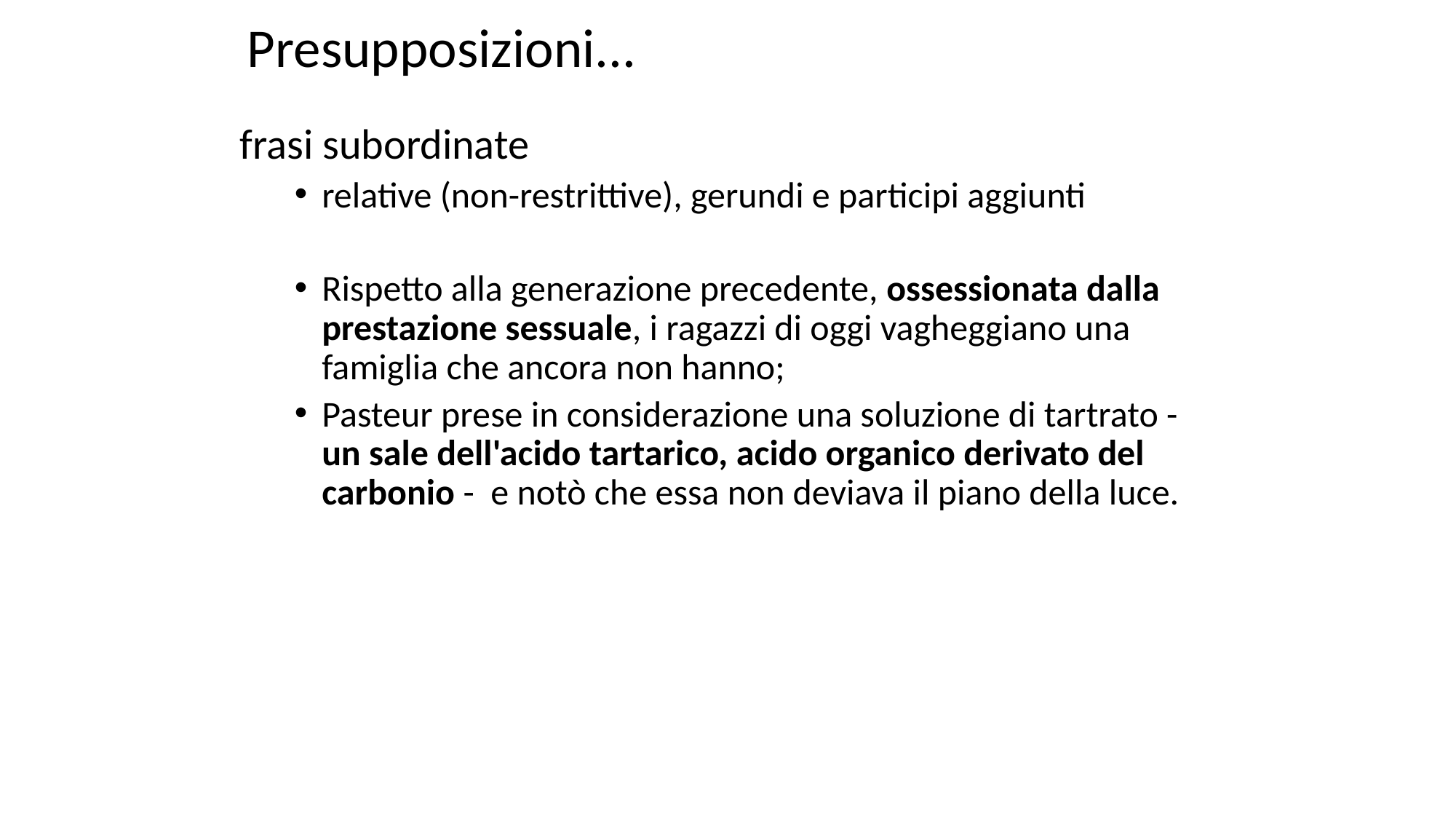

# Presupposizioni...
frasi subordinate
relative (non-restrittive), gerundi e participi aggiunti

Rispetto alla generazione precedente, ossessionata dalla prestazione sessuale, i ragazzi di oggi vagheggiano una famiglia che ancora non hanno;
Pasteur prese in considerazione una soluzione di tartrato - un sale dell'acido tartarico, acido organico derivato del carbonio -  e notò che essa non deviava il piano della luce.